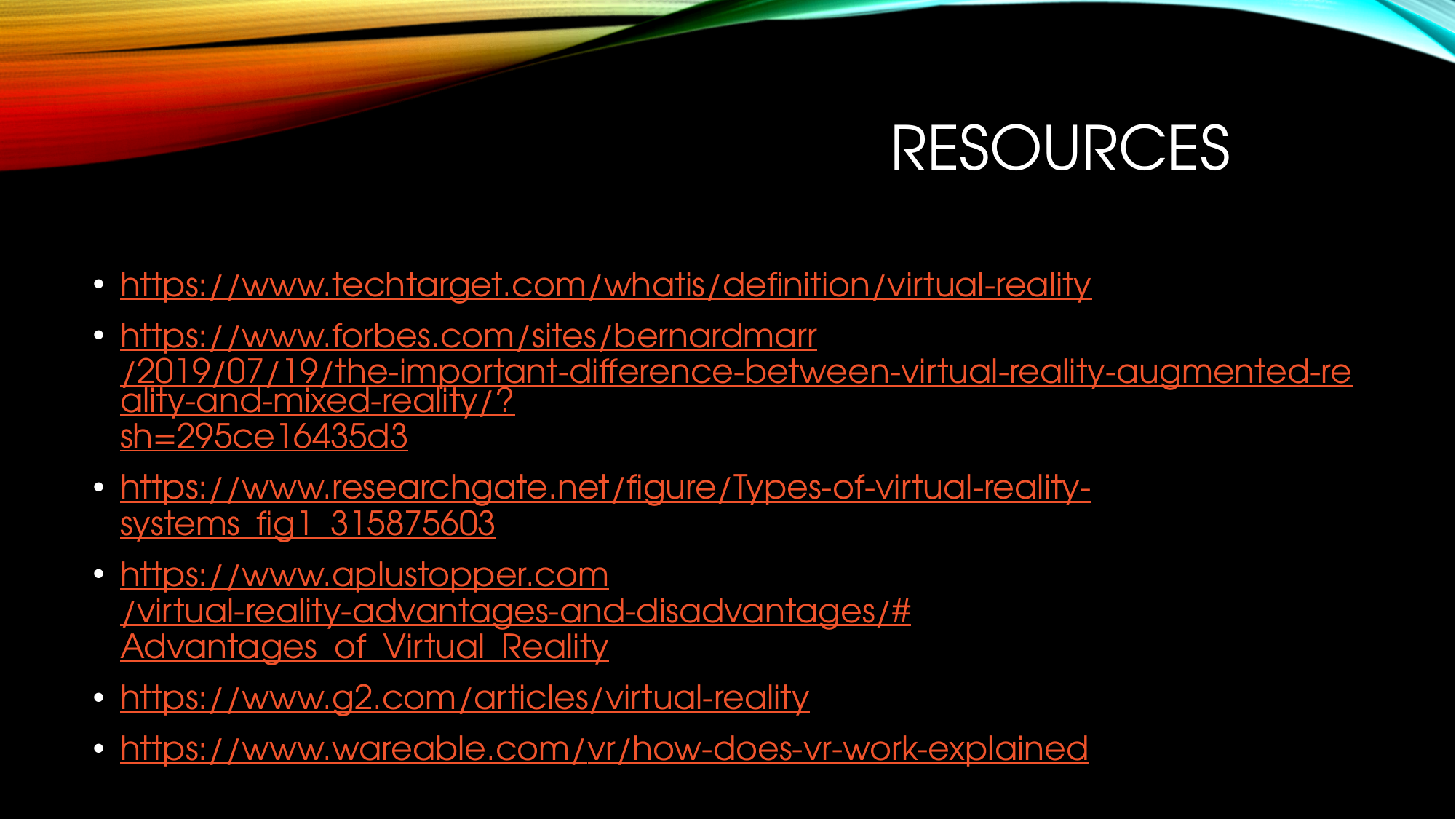

# Resources
https://www.techtarget.com/whatis/definition/virtual-reality
https://www.forbes.com/sites/bernardmarr/2019/07/19/the-important-difference-between-virtual-reality-augmented-reality-and-mixed-reality/?sh=295ce16435d3
https://www.researchgate.net/figure/Types-of-virtual-reality-systems_fig1_315875603
https://www.aplustopper.com/virtual-reality-advantages-and-disadvantages/#Advantages_of_Virtual_Reality
https://www.g2.com/articles/virtual-reality
https://www.wareable.com/vr/how-does-vr-work-explained